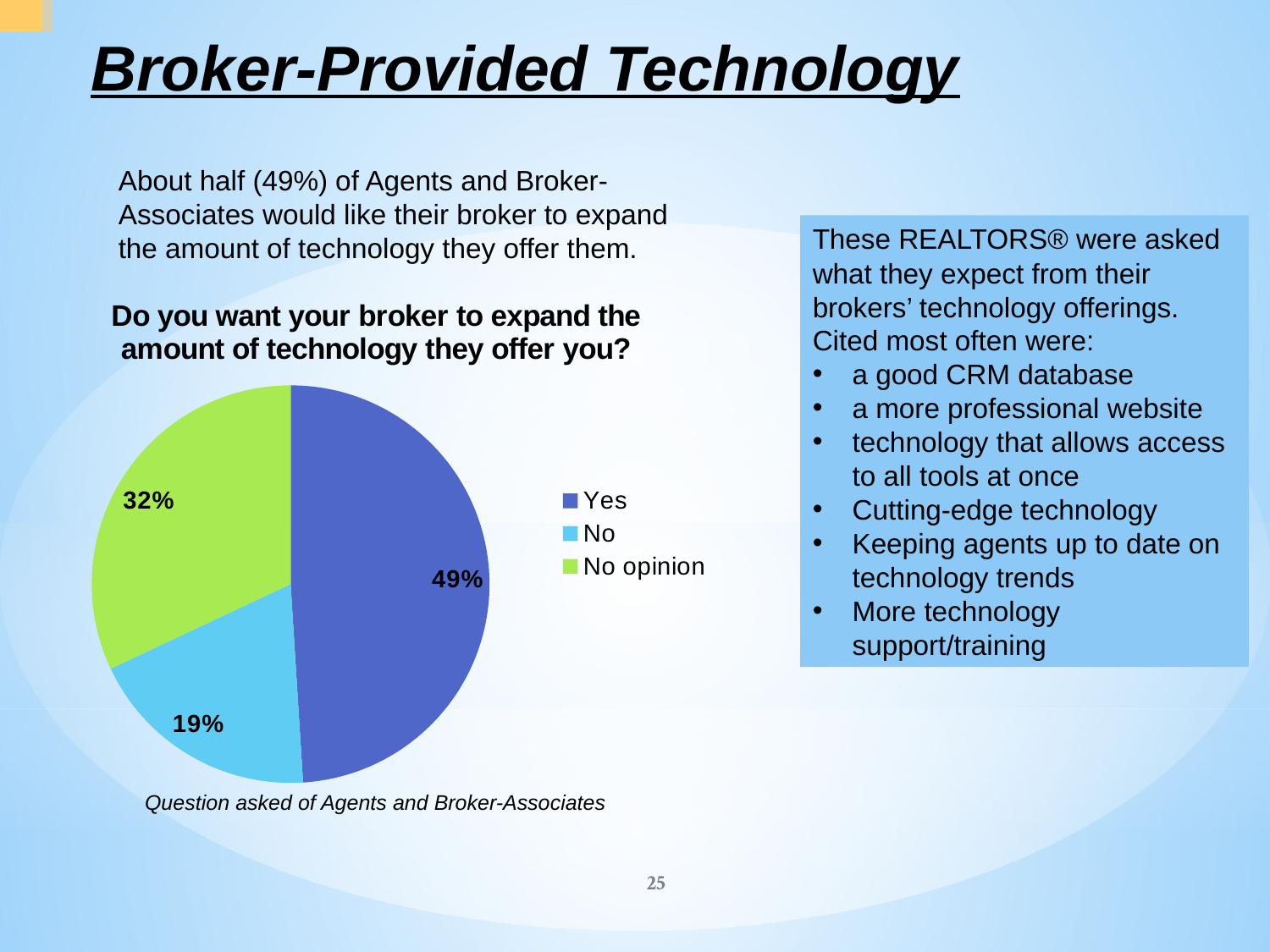

# Broker-Provided Technology
About half (49%) of Agents and Broker-Associates would like their broker to expand the amount of technology they offer them.
These REALTORS® were asked what they expect from their brokers’ technology offerings.  Cited most often were:
a good CRM database
a more professional website
technology that allows access to all tools at once
Cutting-edge technology
Keeping agents up to date on technology trends
More technology support/training

### Chart: Do you want your broker to expand the amount of technology they offer you?

| Category | Frequency |
|---|---|
| Yes | 0.49 |
| No | 0.19 |
| No opinion | 0.32 |
Question asked of Agents and Broker-Associates
25